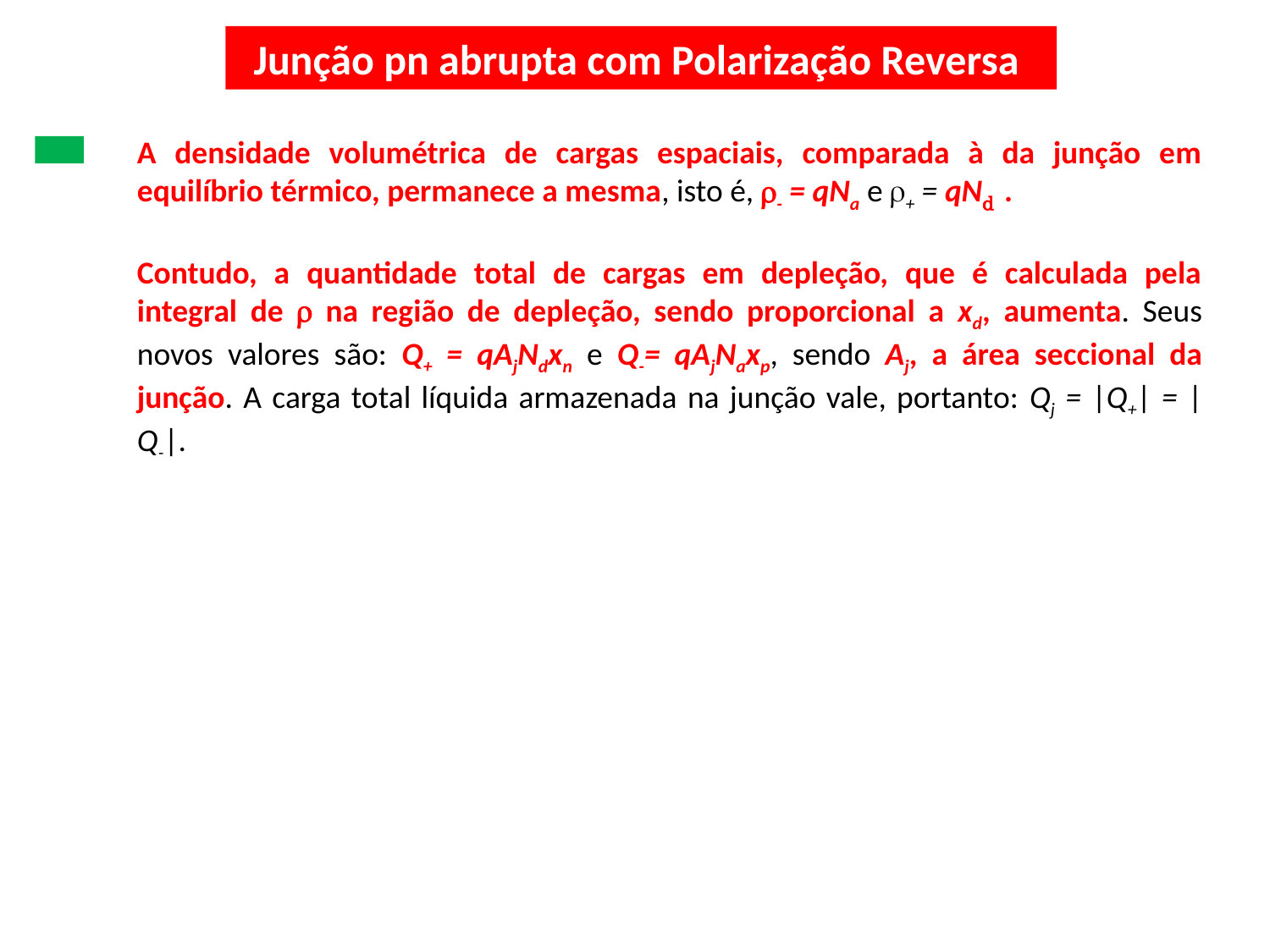

Junção pn abrupta com Polarização Reversa
A densidade volumétrica de cargas espaciais, comparada à da junção em equilíbrio térmico, permanece a mesma, isto é, ⍴- = qNa e ⍴+ = qNd .

Contudo, a quantidade total de cargas em depleção, que é calculada pela integral de ⍴ na região de depleção, sendo proporcional a xd, aumenta. Seus novos valores são: Q+ = qAjNdxn e Q-= qAjNaxp, sendo Aj, a área seccional da junção. A carga total líquida armazenada na junção vale, portanto: Qj = |Q+| = |Q-|.